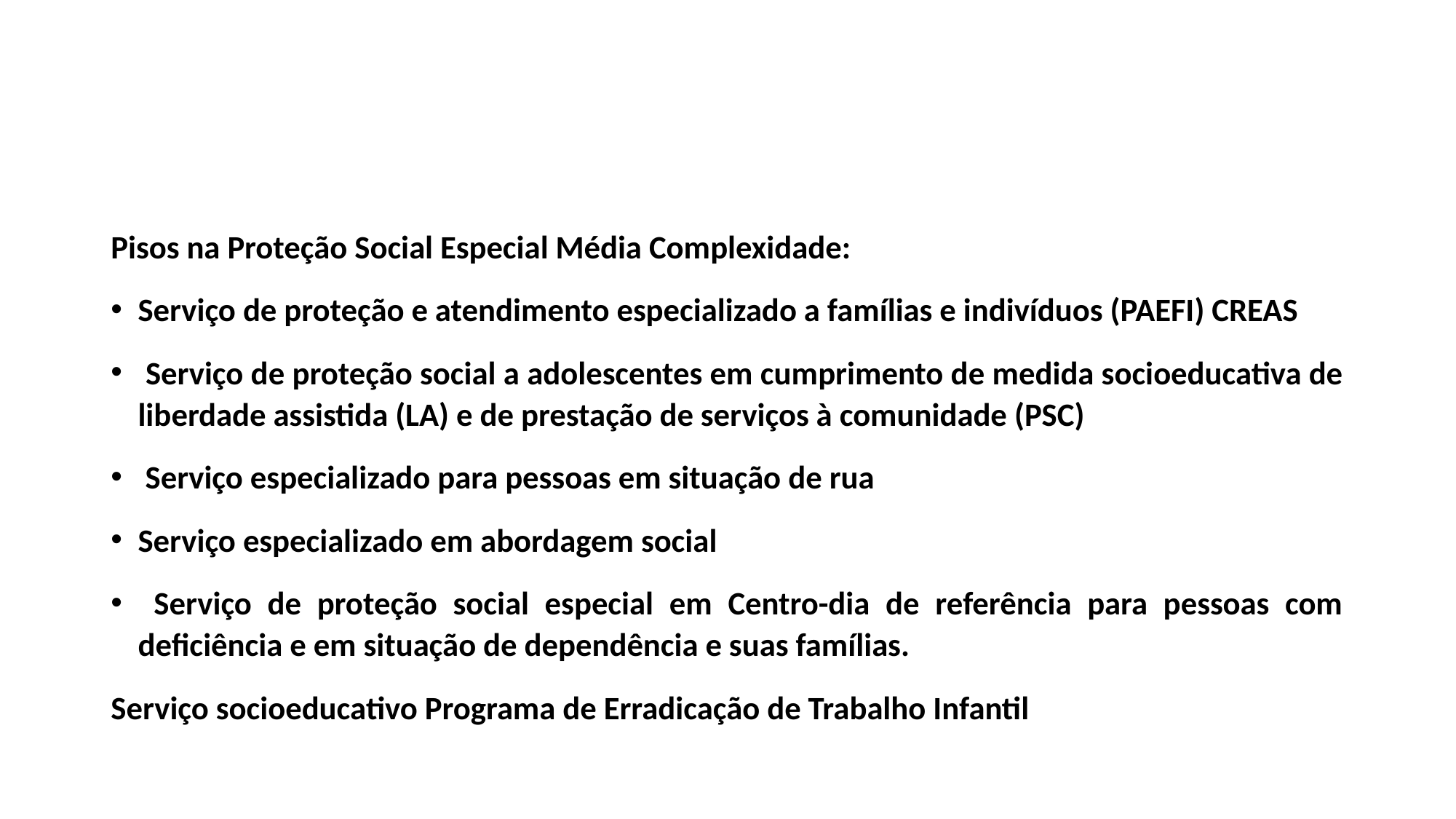

#
Pisos na Proteção Social Especial Média Complexidade:
Serviço de proteção e atendimento especializado a famílias e indivíduos (PAEFI) CREAS
 Serviço de proteção social a adolescentes em cumprimento de medida socioeducativa de liberdade assistida (LA) e de prestação de serviços à comunidade (PSC)
 Serviço especializado para pessoas em situação de rua
Serviço especializado em abordagem social
 Serviço de proteção social especial em Centro-dia de referência para pessoas com deficiência e em situação de dependência e suas famílias.
Serviço socioeducativo Programa de Erradicação de Trabalho Infantil